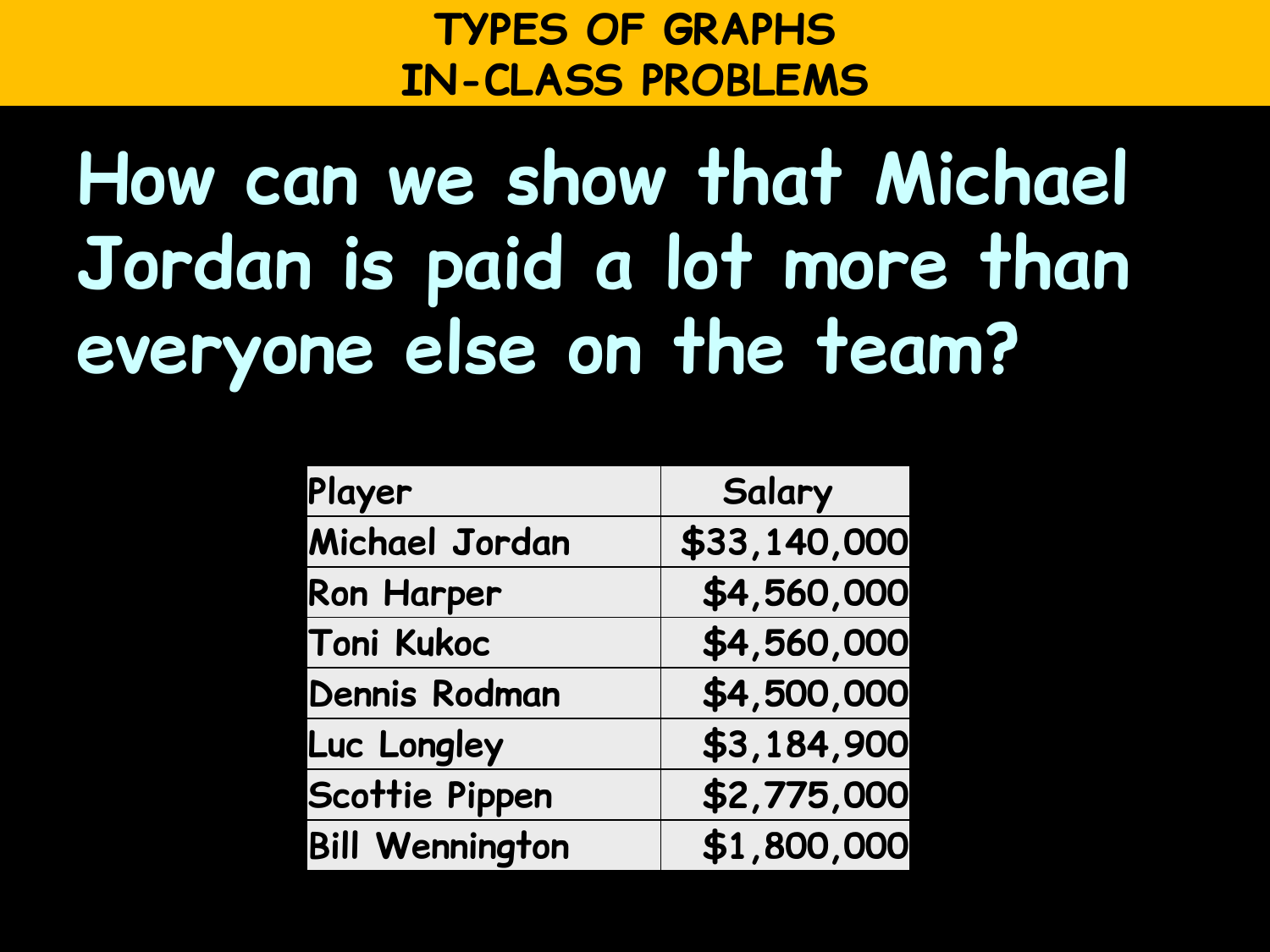

TYPES OF GRAPHS
IN-CLASS PROBLEMS
How can we show that Michael Jordan is paid a lot more than everyone else on the team?

| Player | Salary |
| --- | --- |
| Michael Jordan | $33,140,000 |
| Ron Harper | $4,560,000 |
| Toni Kukoc | $4,560,000 |
| Dennis Rodman | $4,500,000 |
| Luc Longley | $3,184,900 |
| Scottie Pippen | $2,775,000 |
| Bill Wennington | $1,800,000 |